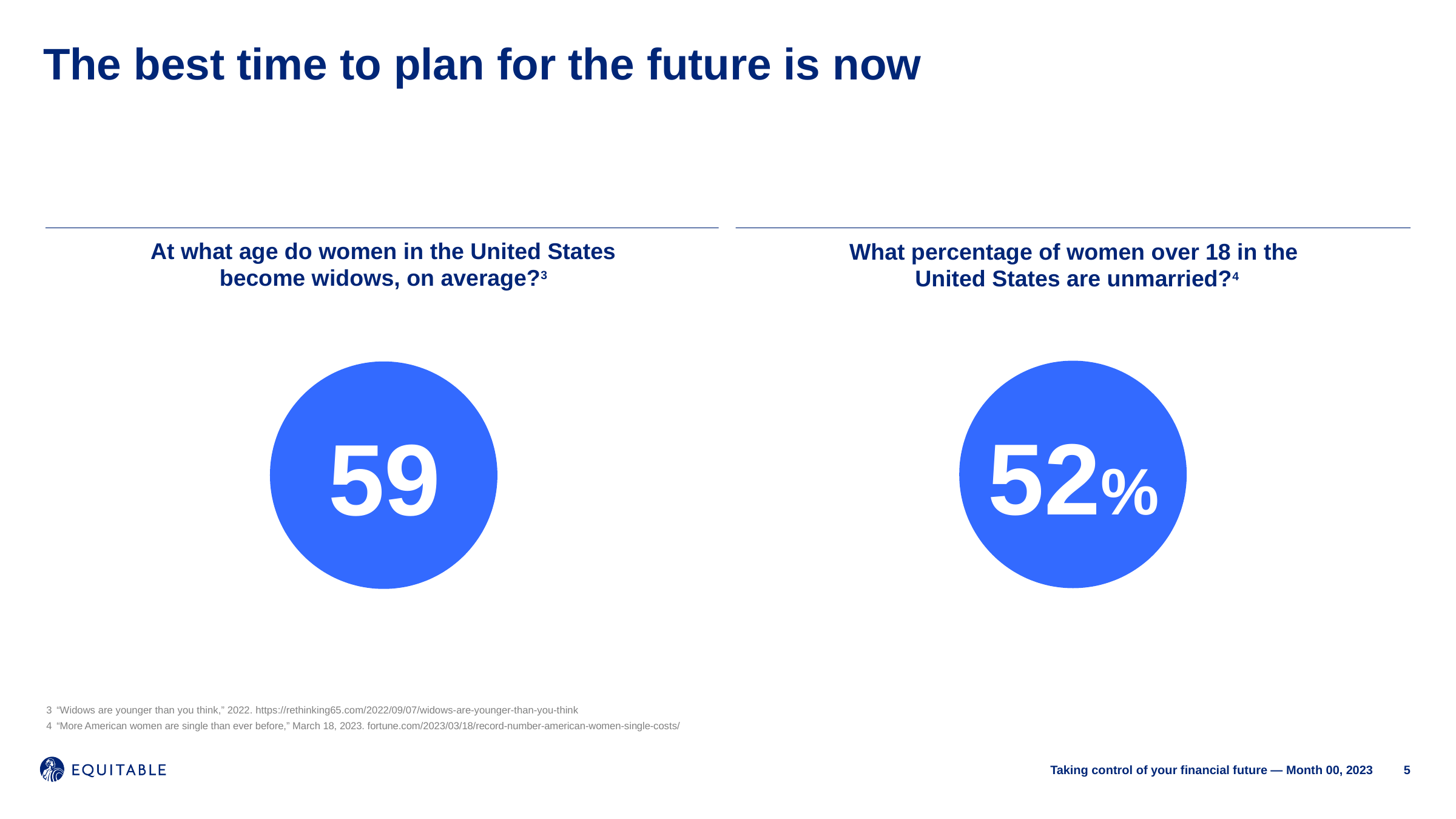

# The best time to plan for the future is now

At what age do women in the United States
become widows, on average?3
What percentage of women over 18 in the  United States are unmarried?4

52%
59
3	“Widows are younger than you think,” 2022. https://rethinking65.com/2022/09/07/widows-are-younger-than-you-think
4	“More American women are single than ever before,” March 18, 2023. fortune.com/2023/03/18/record-number-american-women-single-costs/
5
Taking control of your financial future — Month 00, 2023
Helping women save for a long and secure retirement – Month 00, 2020
5